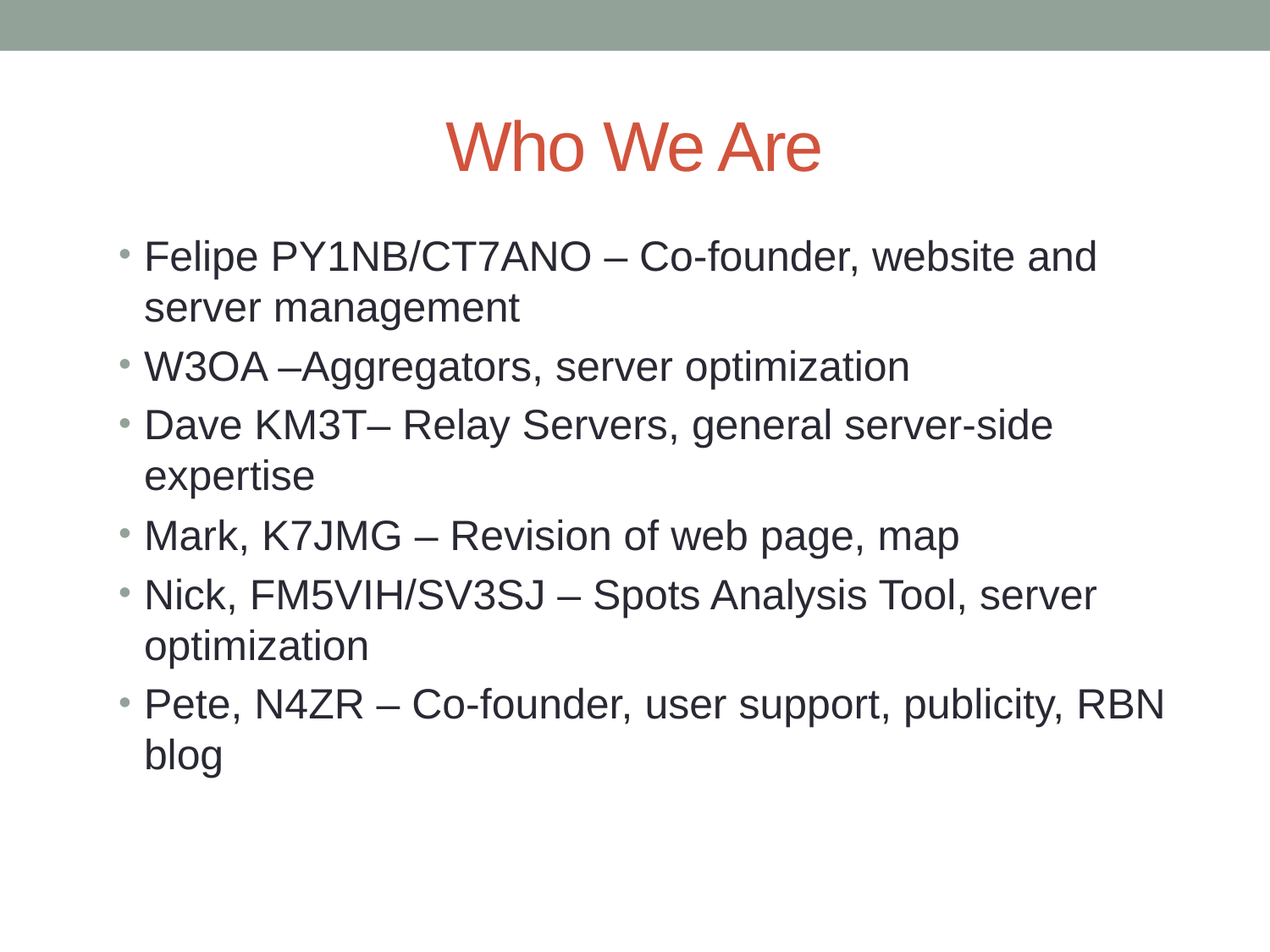

# Who We Are
Felipe PY1NB/CT7ANO – Co-founder, website and server management
W3OA –Aggregators, server optimization
Dave KM3T– Relay Servers, general server-side expertise
Mark, K7JMG – Revision of web page, map
Nick, FM5VIH/SV3SJ – Spots Analysis Tool, server optimization
Pete, N4ZR – Co-founder, user support, publicity, RBN blog